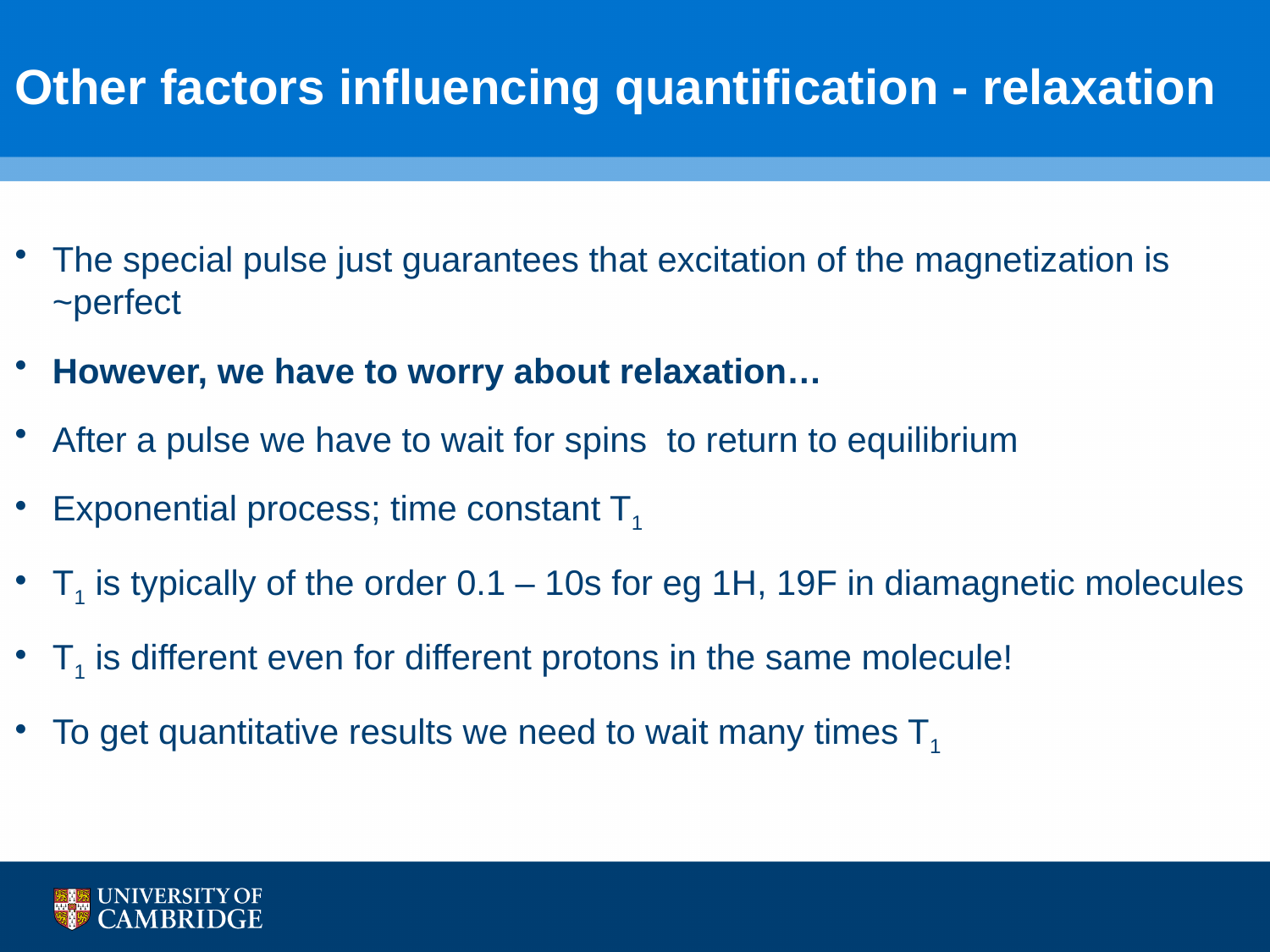

# Other factors influencing quantification - relaxation
The special pulse just guarantees that excitation of the magnetization is ~perfect
However, we have to worry about relaxation…
After a pulse we have to wait for spins  to return to equilibrium
Exponential process; time constant T1
T1 is typically of the order 0.1 – 10s for eg 1H, 19F in diamagnetic molecules
T1 is different even for different protons in the same molecule!
To get quantitative results we need to wait many times T1